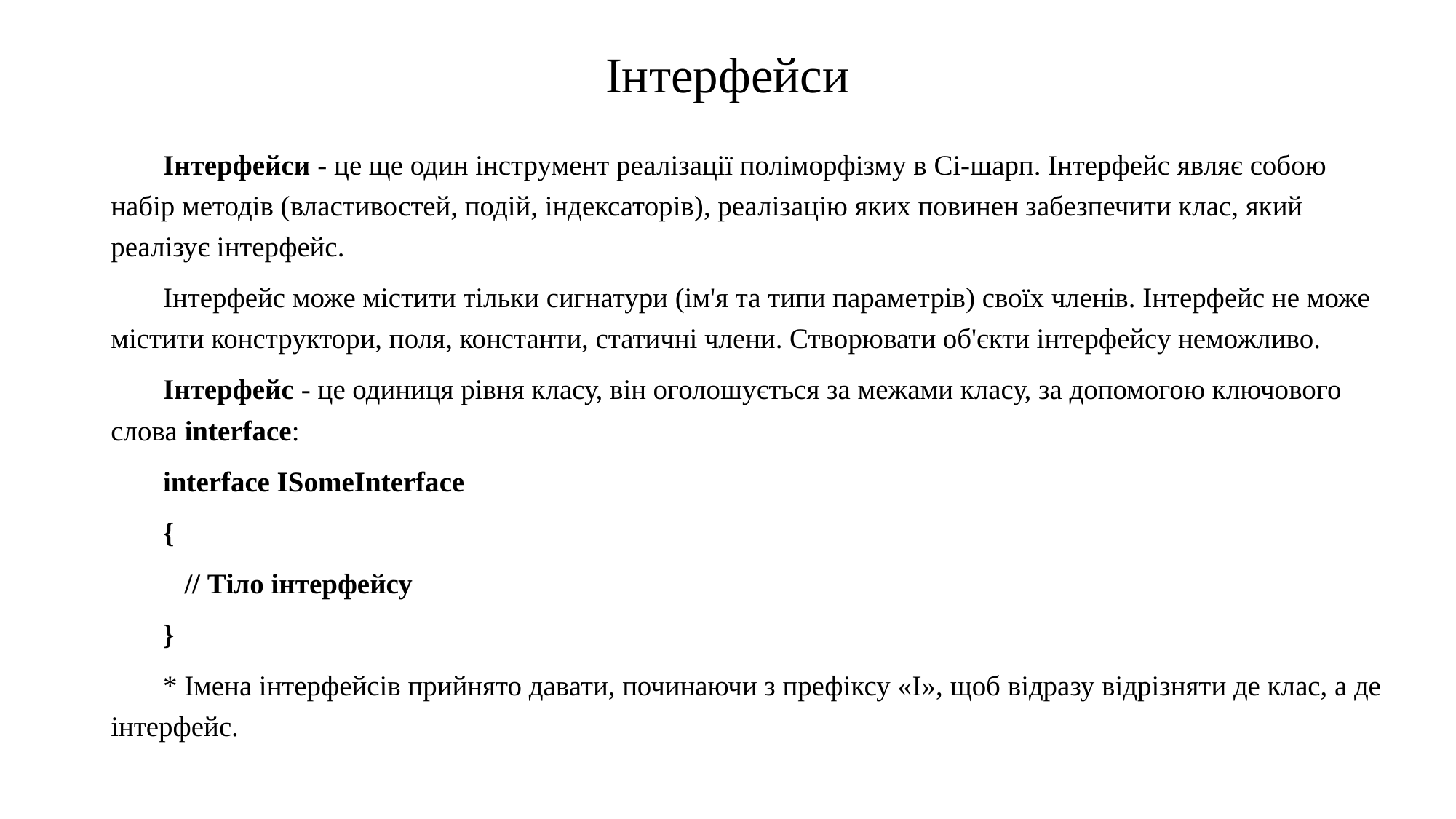

# Інтерфейси
Інтерфейси - це ще один інструмент реалізації поліморфізму в Сі-шарп. Інтерфейс являє собою набір методів (властивостей, подій, індексаторів), реалізацію яких повинен забезпечити клас, який реалізує інтерфейс.
Інтерфейс може містити тільки сигнатури (ім'я та типи параметрів) своїх членів. Інтерфейс не може містити конструктори, поля, константи, статичні члени. Створювати об'єкти інтерфейсу неможливо.
Інтерфейс - це одиниця рівня класу, він оголошується за межами класу, за допомогою ключового слова interface:
interface ISomeInterface
{
   // Тіло інтерфейсу
}
* Імена інтерфейсів прийнято давати, починаючи з префіксу «I», щоб відразу відрізняти де клас, а де інтерфейс.